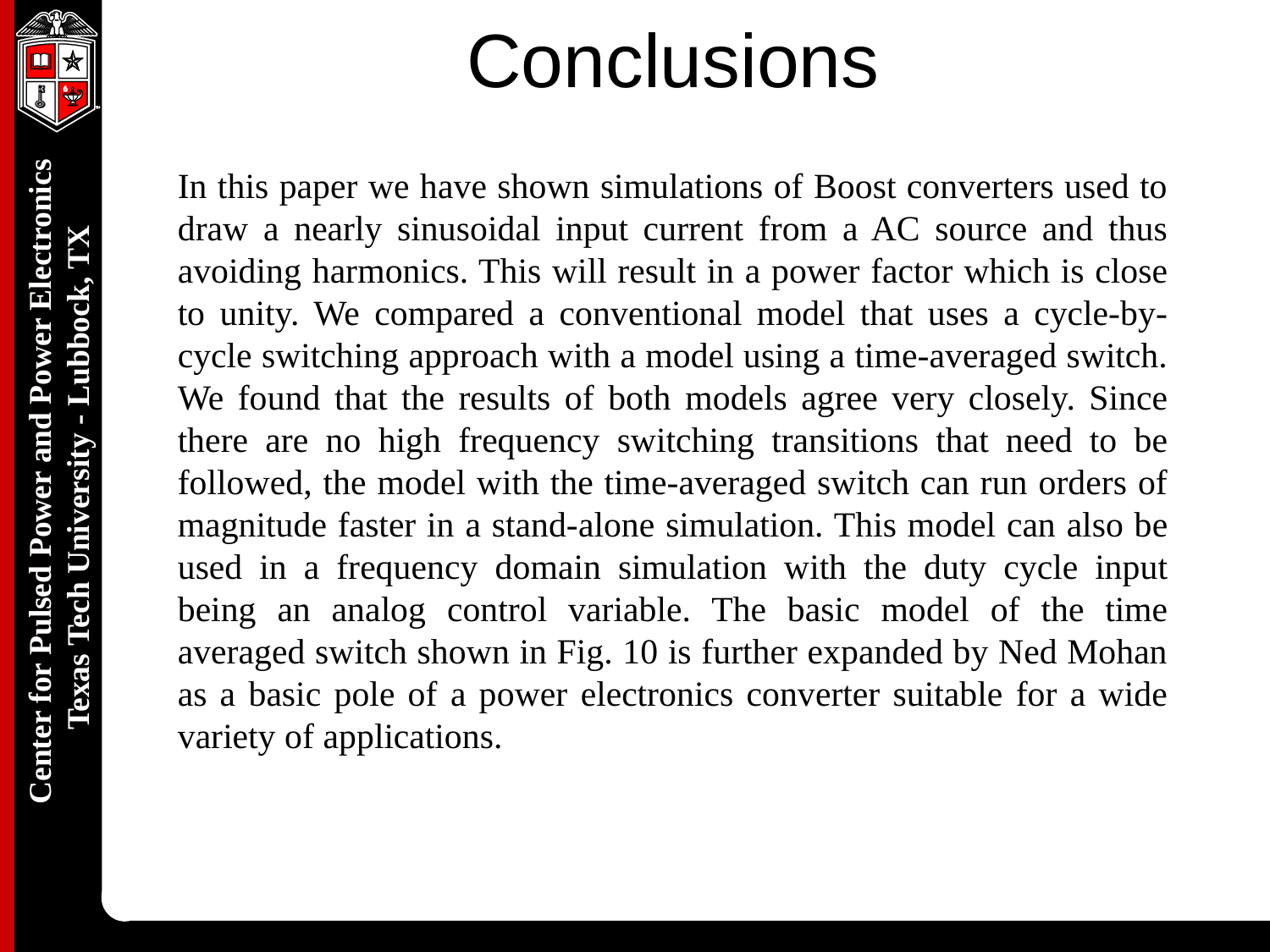

# Conclusions
In this paper we have shown simulations of Boost converters used to draw a nearly sinusoidal input current from a AC source and thus avoiding harmonics. This will result in a power factor which is close to unity. We compared a conventional model that uses a cycle-by-cycle switching approach with a model using a time-averaged switch. We found that the results of both models agree very closely. Since there are no high frequency switching transitions that need to be followed, the model with the time-averaged switch can run orders of magnitude faster in a stand-alone simulation. This model can also be used in a frequency domain simulation with the duty cycle input being an analog control variable. The basic model of the time averaged switch shown in Fig. 10 is further expanded by Ned Mohan as a basic pole of a power electronics converter suitable for a wide variety of applications.